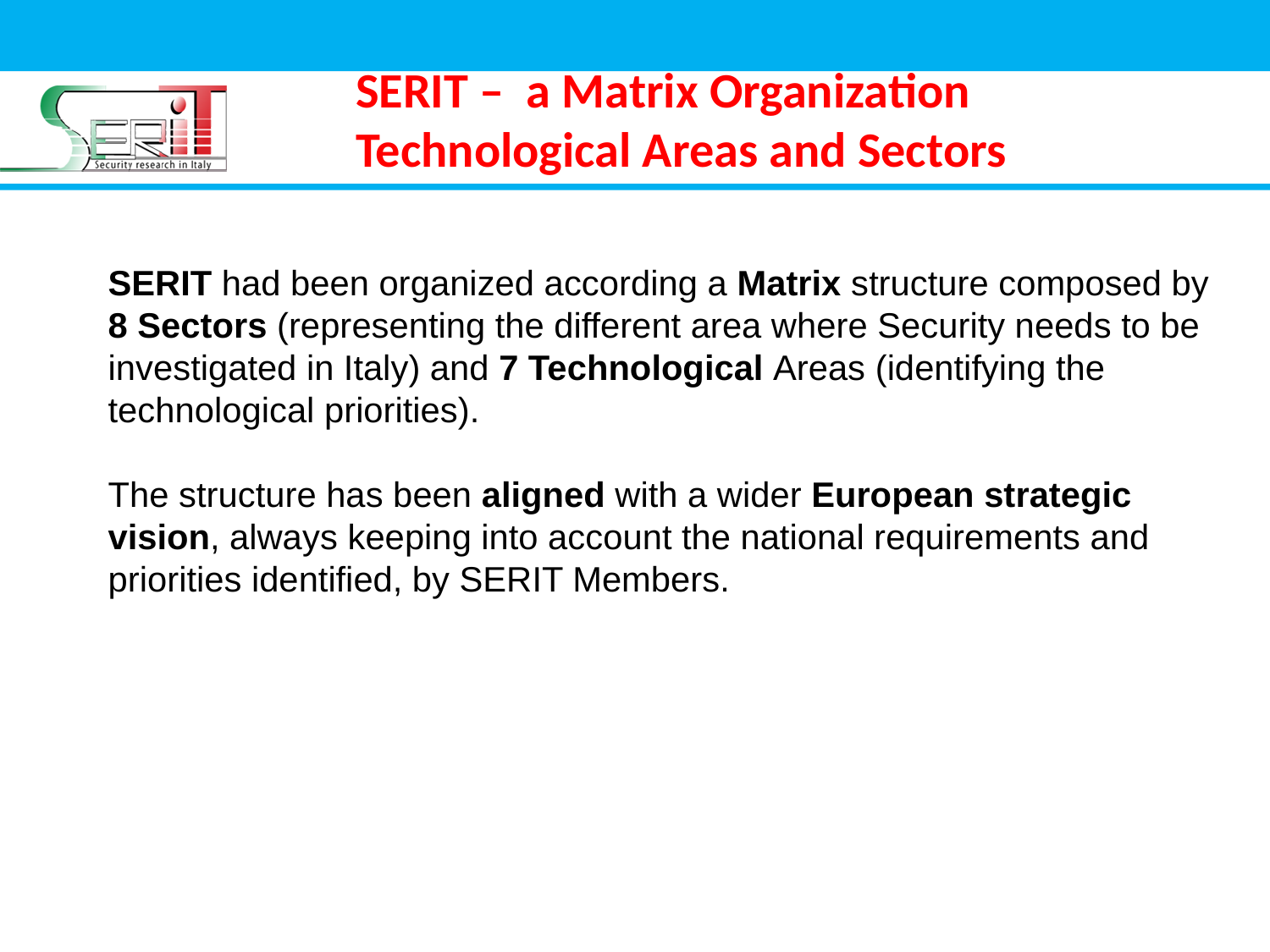

# SERIT –  a Matrix Organization Technological Areas and Sectors
SERIT had been organized according a Matrix structure composed by 8 Sectors (representing the different area where Security needs to be investigated in Italy) and 7 Technological Areas (identifying the technological priorities).

The structure has been aligned with a wider European strategic vision, always keeping into account the national requirements and priorities identified, by SERIT Members.